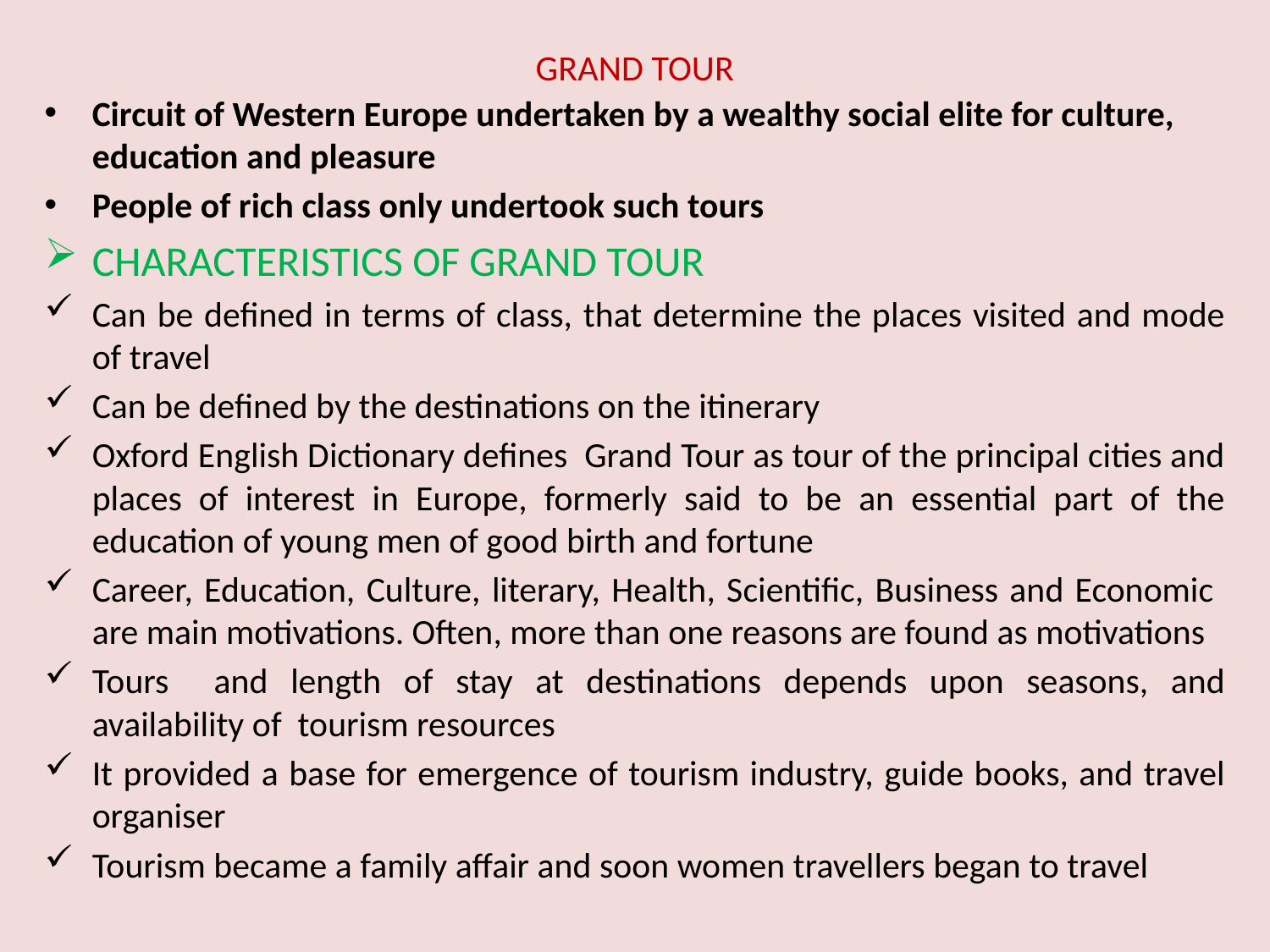

# GRAND TOUR
Circuit of Western Europe undertaken by a wealthy social elite for culture, education and pleasure
People of rich class only undertook such tours
CHARACTERISTICS OF GRAND TOUR
Can be defined in terms of class, that determine the places visited and mode of travel
Can be defined by the destinations on the itinerary
Oxford English Dictionary defines  Grand Tour as tour of the principal cities and places of interest in Europe, formerly said to be an essential part of the education of young men of good birth and fortune
Career, Education, Culture, literary, Health, Scientific, Business and Economic  are main motivations. Often, more than one reasons are found as motivations
Tours  and length of stay at destinations depends upon seasons, and availability of  tourism resources
It provided a base for emergence of tourism industry, guide books, and travel organiser
Tourism became a family affair and soon women travellers began to travel